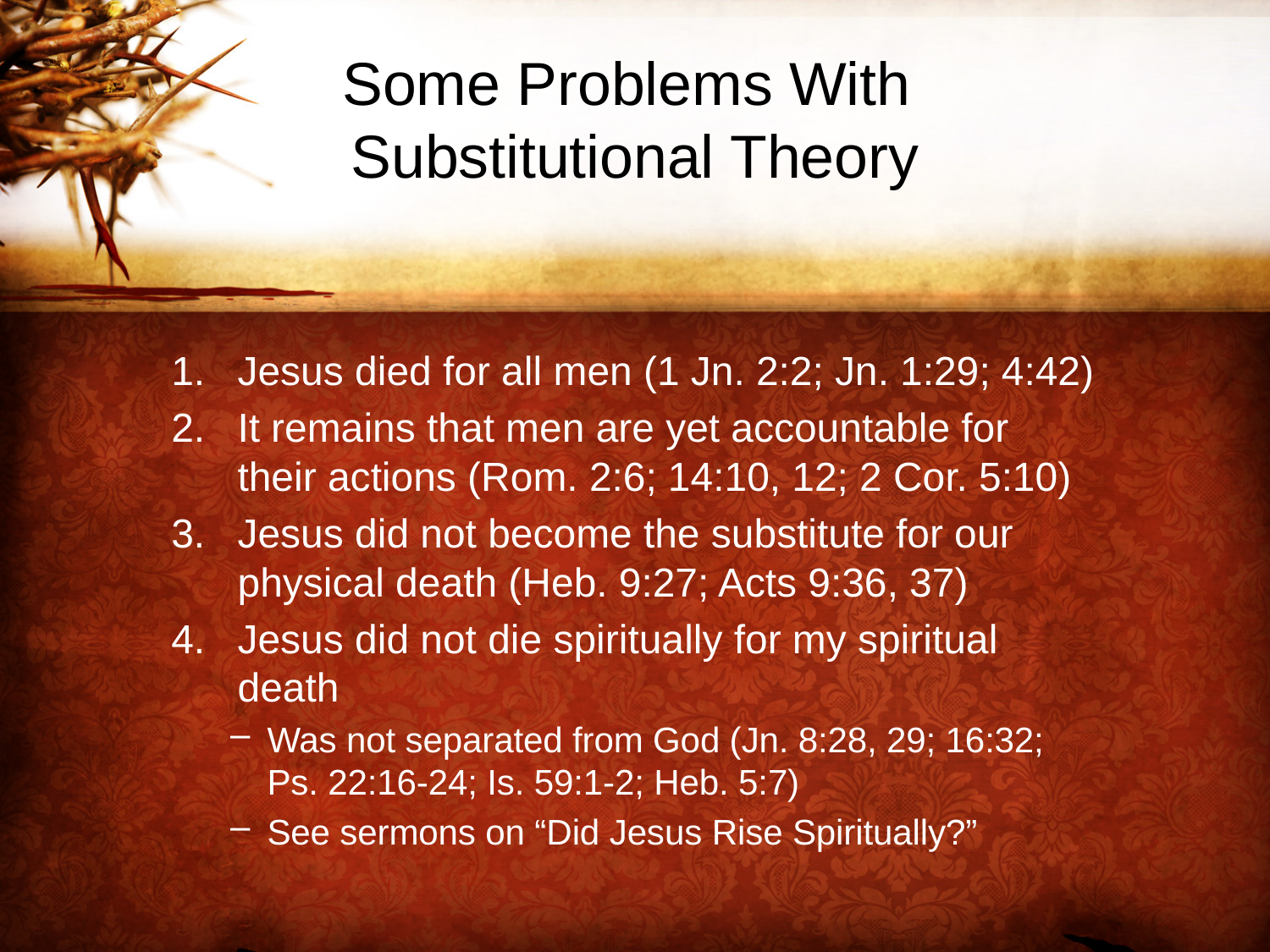

# Some Problems With Substitutional Theory
Jesus died for all men (1 Jn. 2:2; Jn. 1:29; 4:42)
It remains that men are yet accountable for their actions (Rom. 2:6; 14:10, 12; 2 Cor. 5:10)
Jesus did not become the substitute for our physical death (Heb. 9:27; Acts 9:36, 37)
Jesus did not die spiritually for my spiritual death
Was not separated from God (Jn. 8:28, 29; 16:32; Ps. 22:16-24; Is. 59:1-2; Heb. 5:7)
See sermons on “Did Jesus Rise Spiritually?”